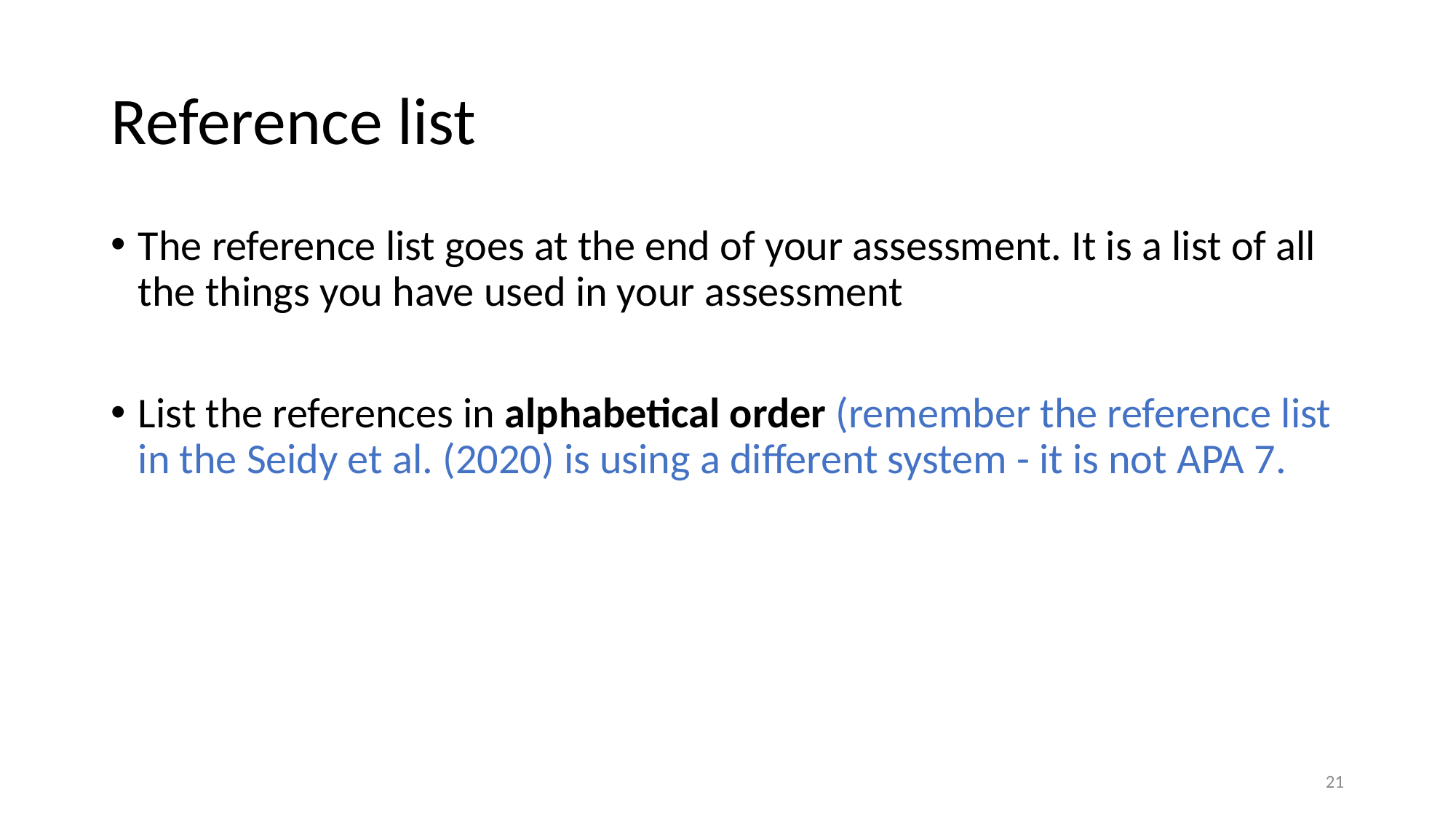

# Reference list
The reference list goes at the end of your assessment. It is a list of all the things you have used in your assessment

List the references in alphabetical order (remember the reference list in the Seidy et al. (2020) is using a different system - it is not APA 7.

21